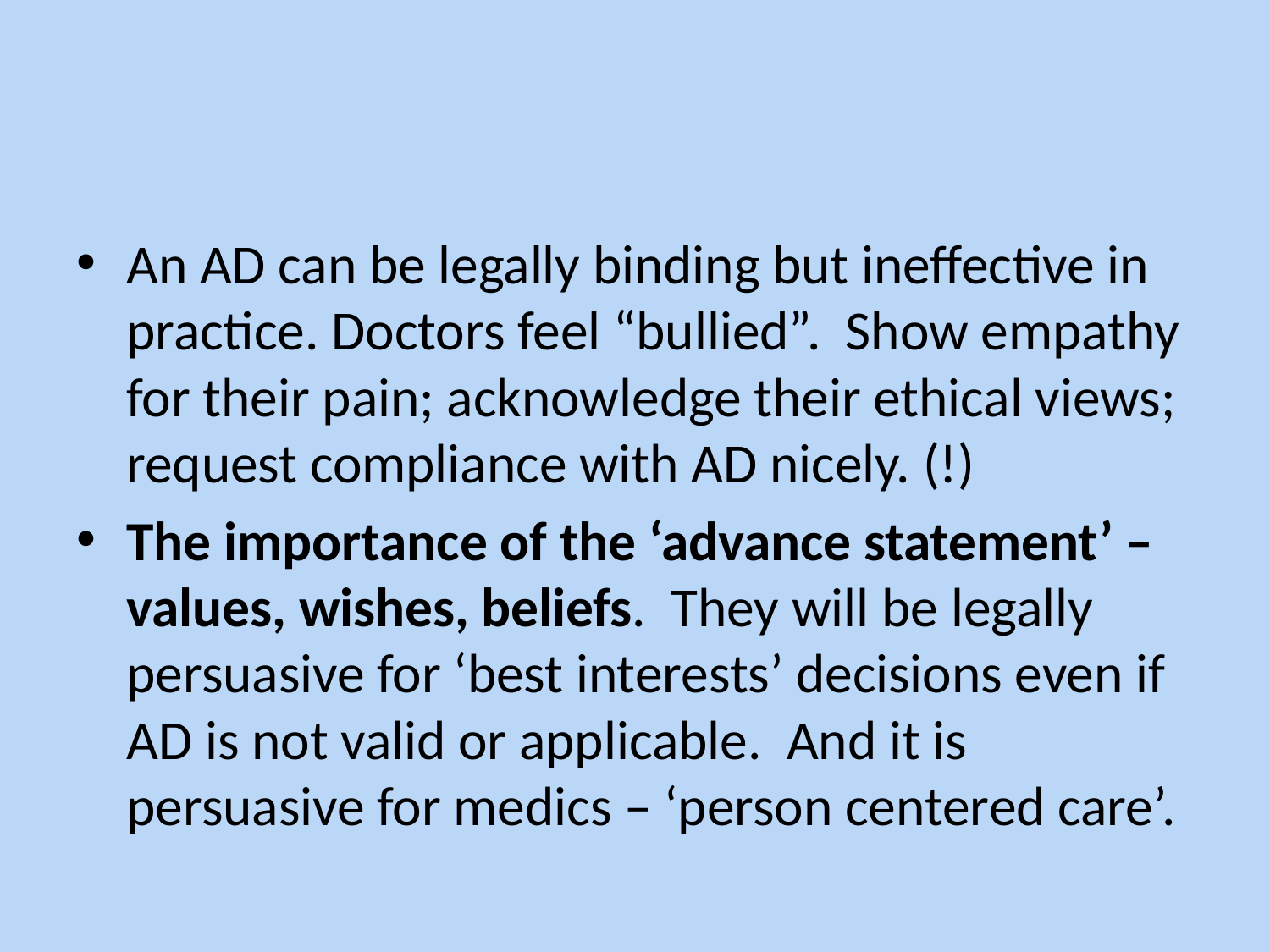

#
An AD can be legally binding but ineffective in practice. Doctors feel “bullied”.  Show empathy for their pain; acknowledge their ethical views; request compliance with AD nicely. (!)
The importance of the ‘advance statement’ – values, wishes, beliefs.  They will be legally persuasive for ‘best interests’ decisions even if AD is not valid or applicable.  And it is persuasive for medics – ‘person centered care’.